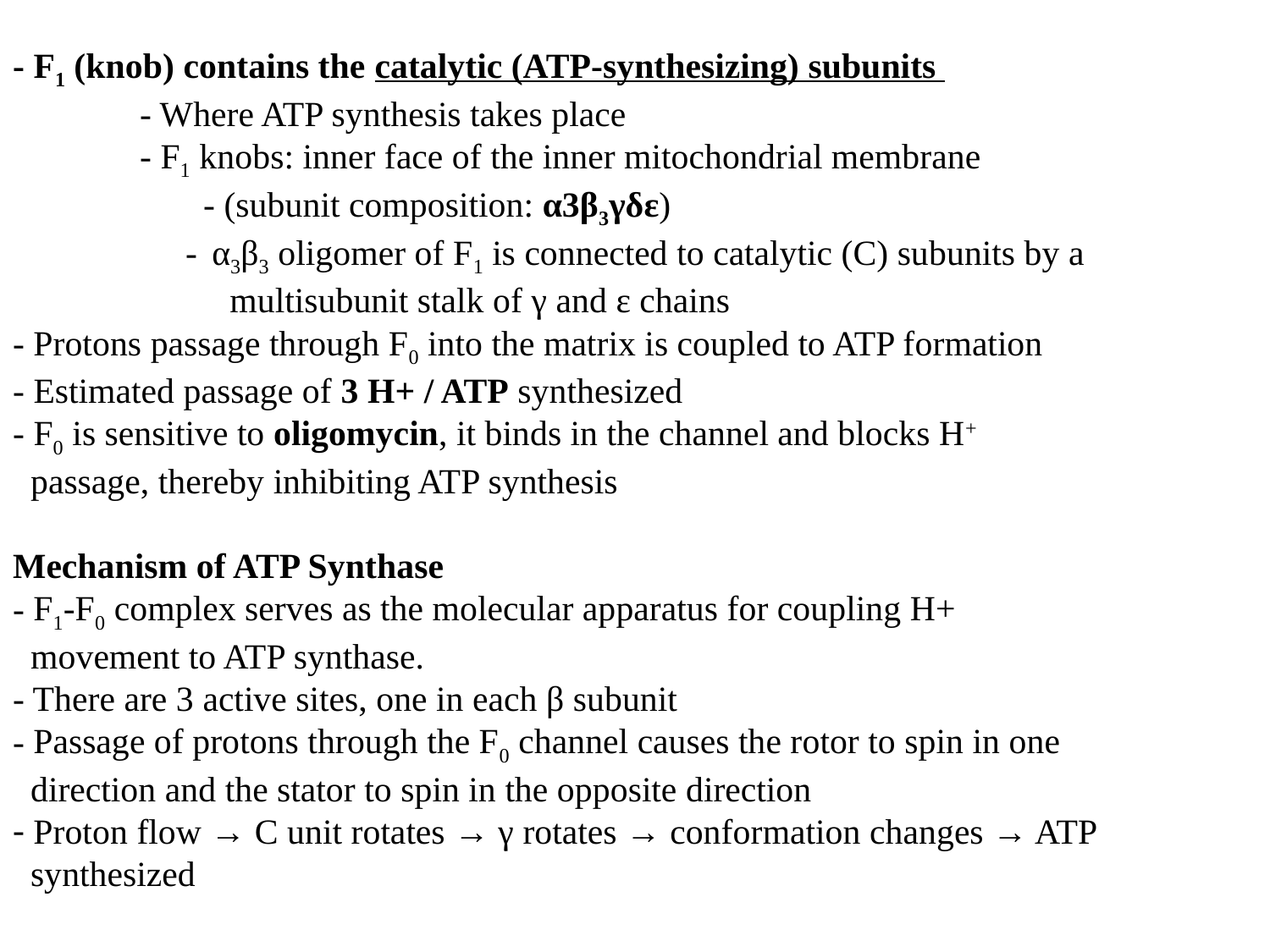

- F1 (knob) contains the catalytic (ATP-synthesizing) subunits
- Where ATP synthesis takes place
- F1 knobs: inner face of the inner mitochondrial membrane
- (subunit composition: α3β3γδε)
 α3β3 oligomer of F1 is connected to catalytic (C) subunits by a
   multisubunit stalk of γ and ε chains
 Protons passage through F0 into the matrix is coupled to ATP formation
- Estimated passage of 3 H+ / ATP synthesized
- F0 is sensitive to oligomycin, it binds in the channel and blocks H+
  passage, thereby inhibiting ATP synthesis

Mechanism of ATP Synthase
 F1-F0 complex serves as the molecular apparatus for coupling H+
  movement to ATP synthase.
- There are 3 active sites, one in each β subunit
 Passage of protons through the F0 channel causes the rotor to spin in one
  direction and the stator to spin in the opposite direction
 Proton flow → C unit rotates → γ rotates → conformation changes → ATP
  synthesized